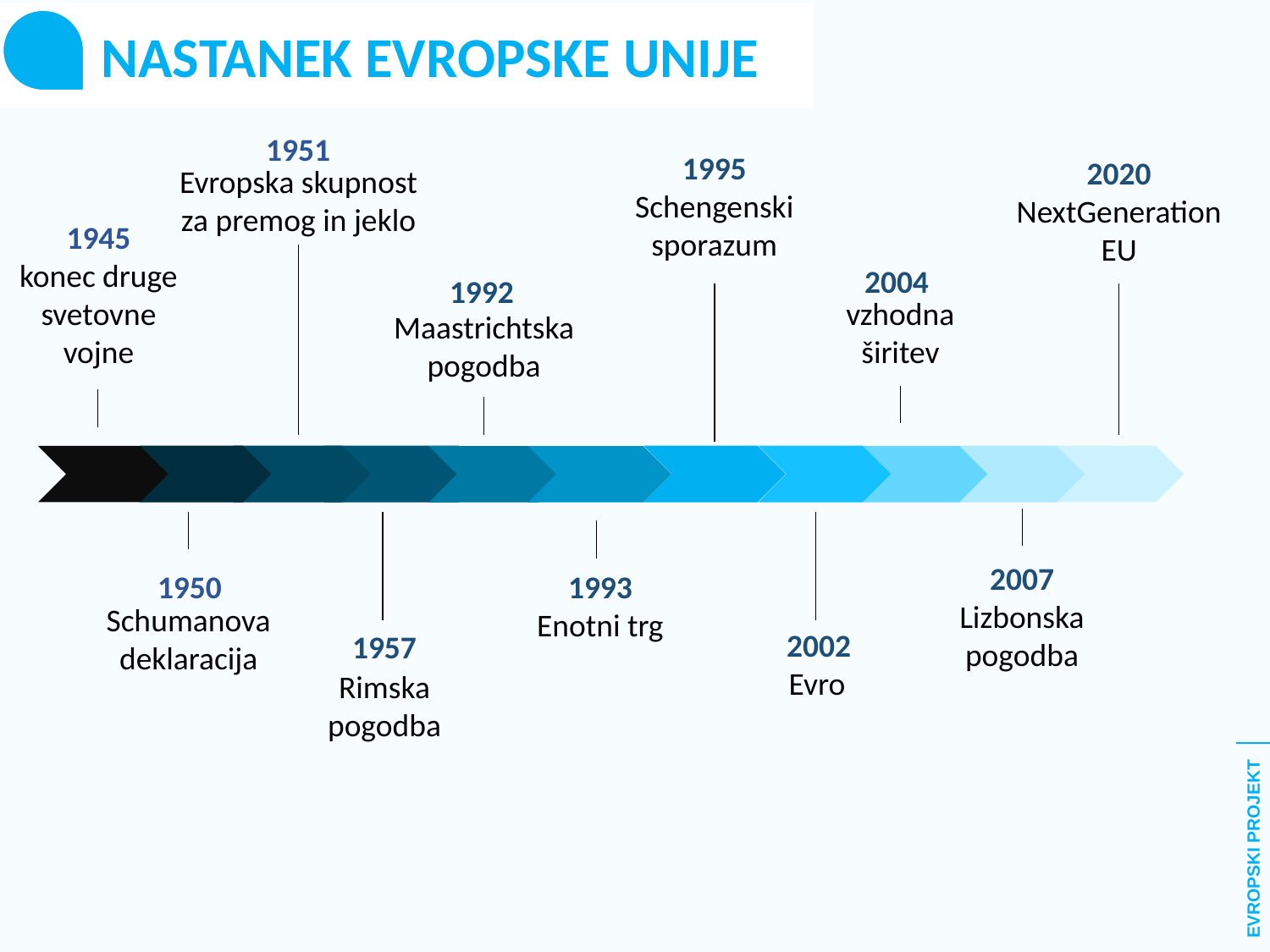

NASTANEK EVROPSKE UNIJE

1951
1995
Schengenski sporazum
2020
NextGenerationEU

Evropska skupnost za premog in jeklo
1945
konec druge svetovne vojne
2004
1992
vzhodna širitev
Maastrichtska pogodba

2007
Lizbonska pogodba
1950
1993
Enotni trg
Schumanova deklaracija
2002
1957
Evro
Rimska pogodba
EVROPSKI PROJEKT